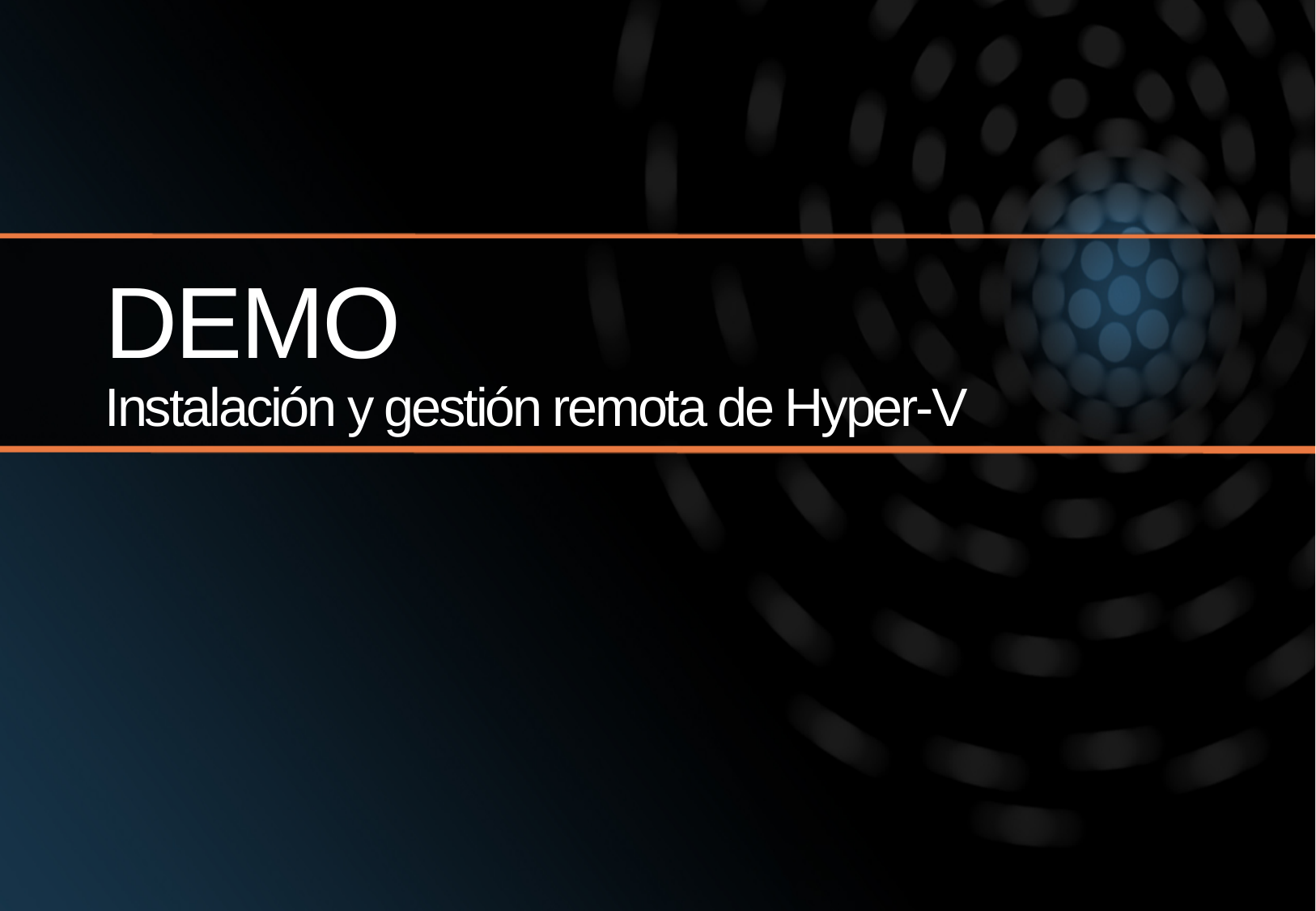

# DEMO Instalación y gestión remota de Hyper-V